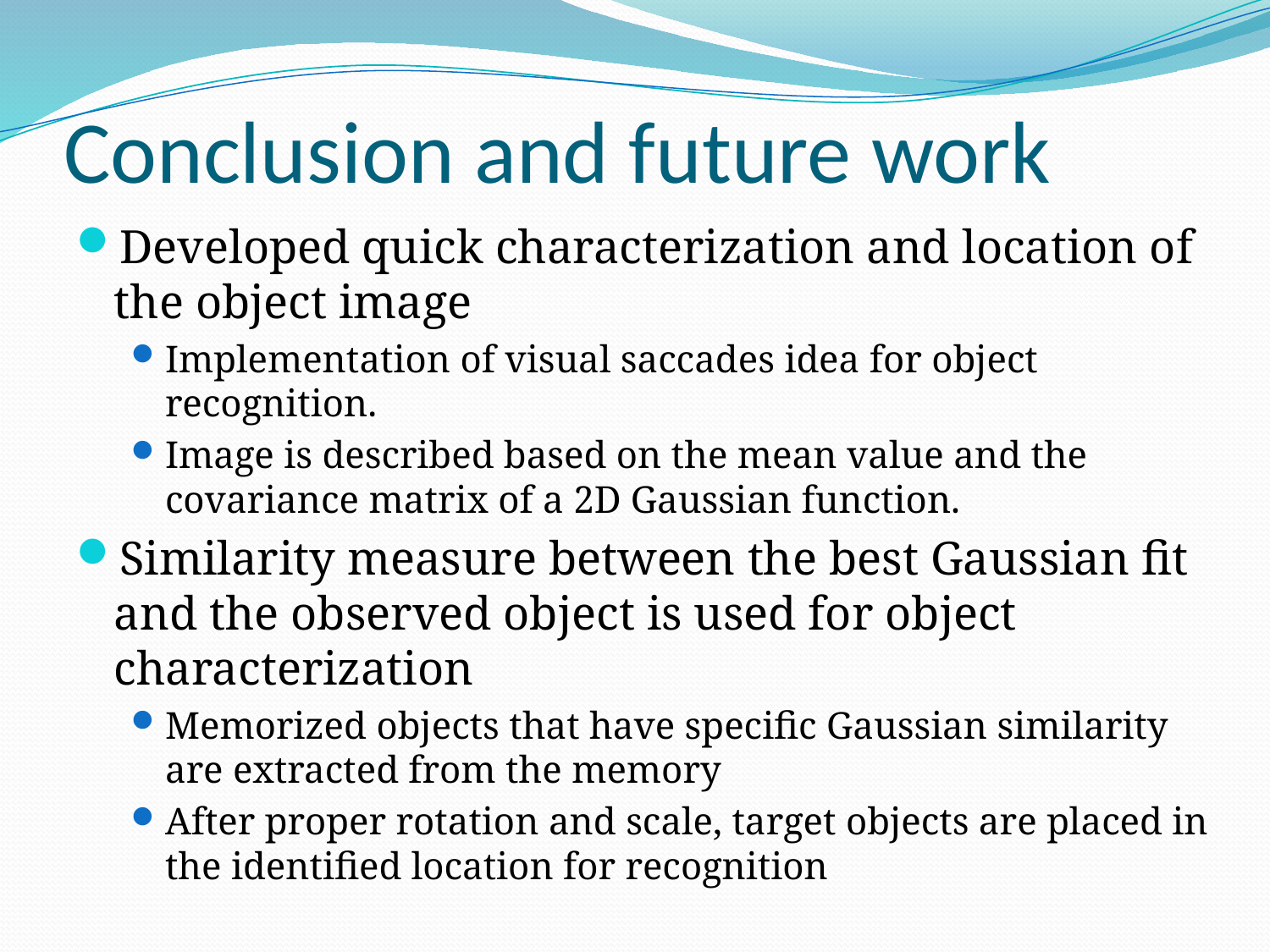

# Conclusion and future work
Developed quick characterization and location of the object image
Implementation of visual saccades idea for object recognition.
Image is described based on the mean value and the covariance matrix of a 2D Gaussian function.
Similarity measure between the best Gaussian fit and the observed object is used for object characterization
Memorized objects that have specific Gaussian similarity are extracted from the memory
After proper rotation and scale, target objects are placed in the identified location for recognition